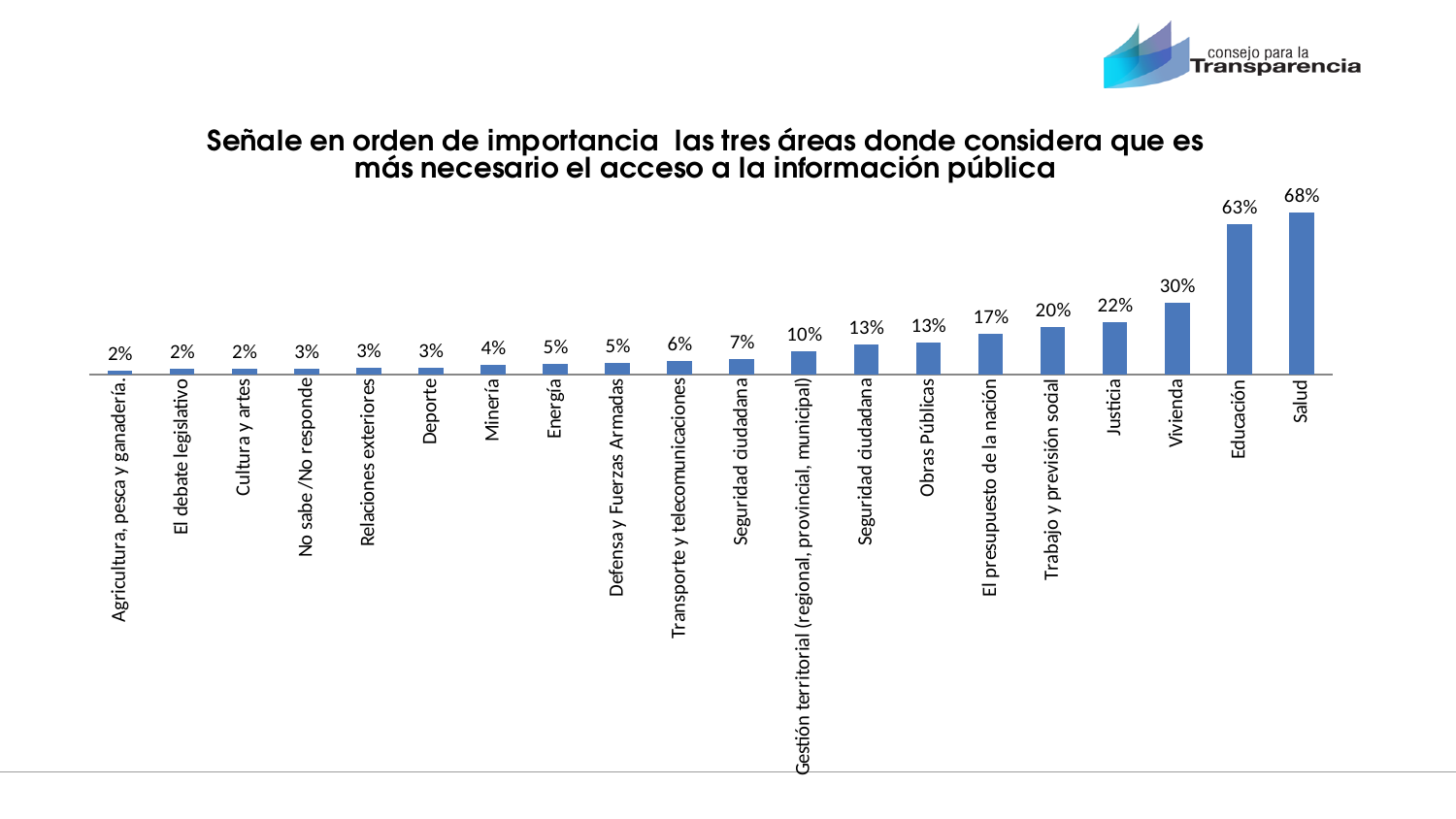

### Chart: Señale en orden de importancia  las tres áreas donde considera que es más necesario el acceso a la información pública

| Category | % del N de la columna |
|---|---|
| Agricultura, pesca y ganadería. | 0.015 |
| El debate legislativo | 0.023 |
| Cultura y artes | 0.024 |
| No sabe /No responde | 0.025 |
| Relaciones exteriores | 0.027 |
| Deporte | 0.03 |
| Minería | 0.04 |
| Energía | 0.046 |
| Defensa y Fuerzas Armadas | 0.047 |
| Transporte y telecomunicaciones | 0.056 |
| Seguridad ciudadana | 0.065 |
| Gestión territorial (regional, provincial, municipal) | 0.097 |
| Seguridad ciudadana | 0.126 |
| Obras Públicas | 0.133 |
| El presupuesto de la nación | 0.169 |
| Trabajo y previsión social | 0.2 |
| Justicia | 0.218 |
| Vivienda | 0.3 |
| Educación | 0.631 |
| Salud | 0.677 |